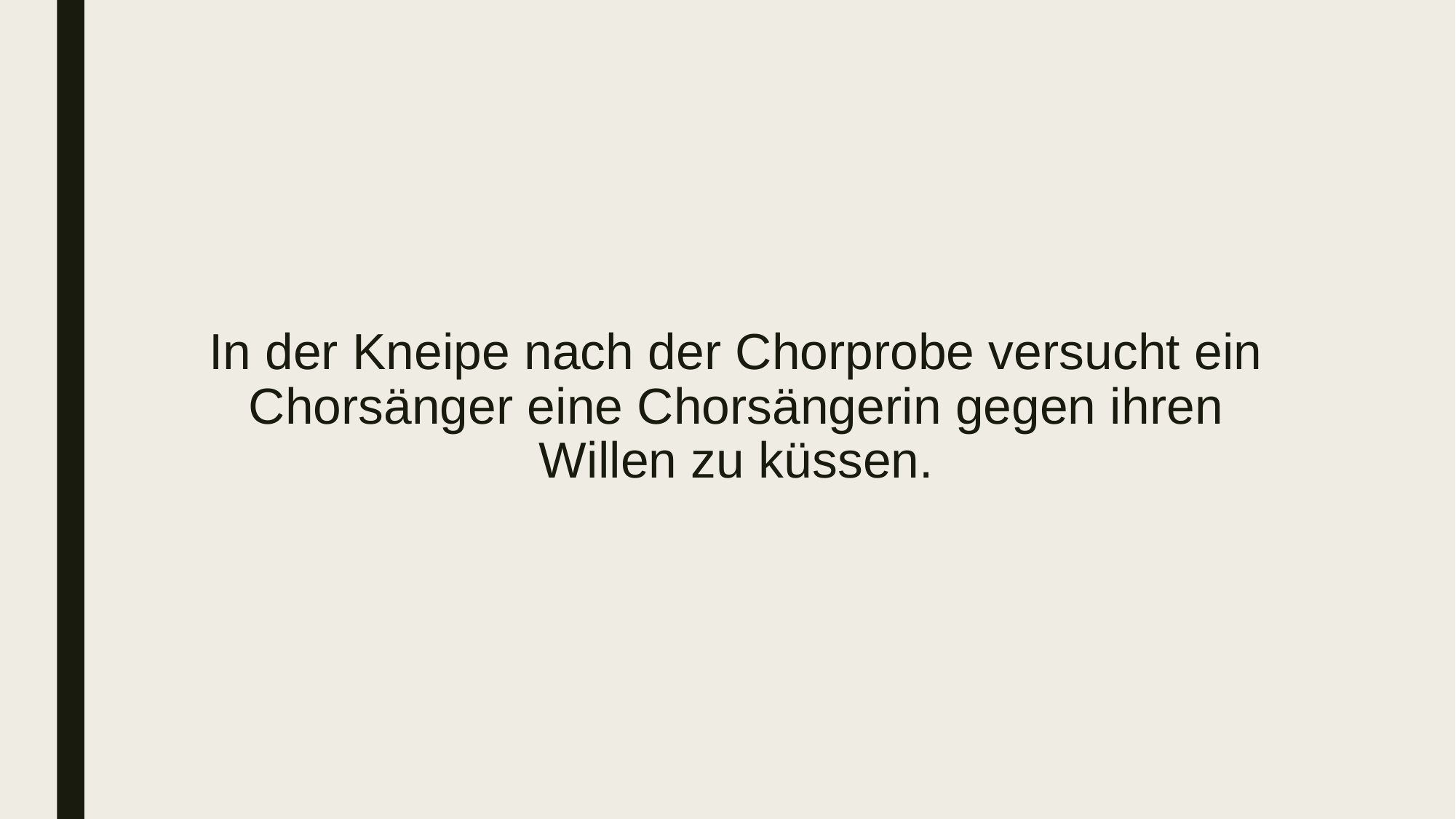

# In der Kneipe nach der Chorprobe versucht ein Chorsänger eine Chorsängerin gegen ihren Willen zu küssen.